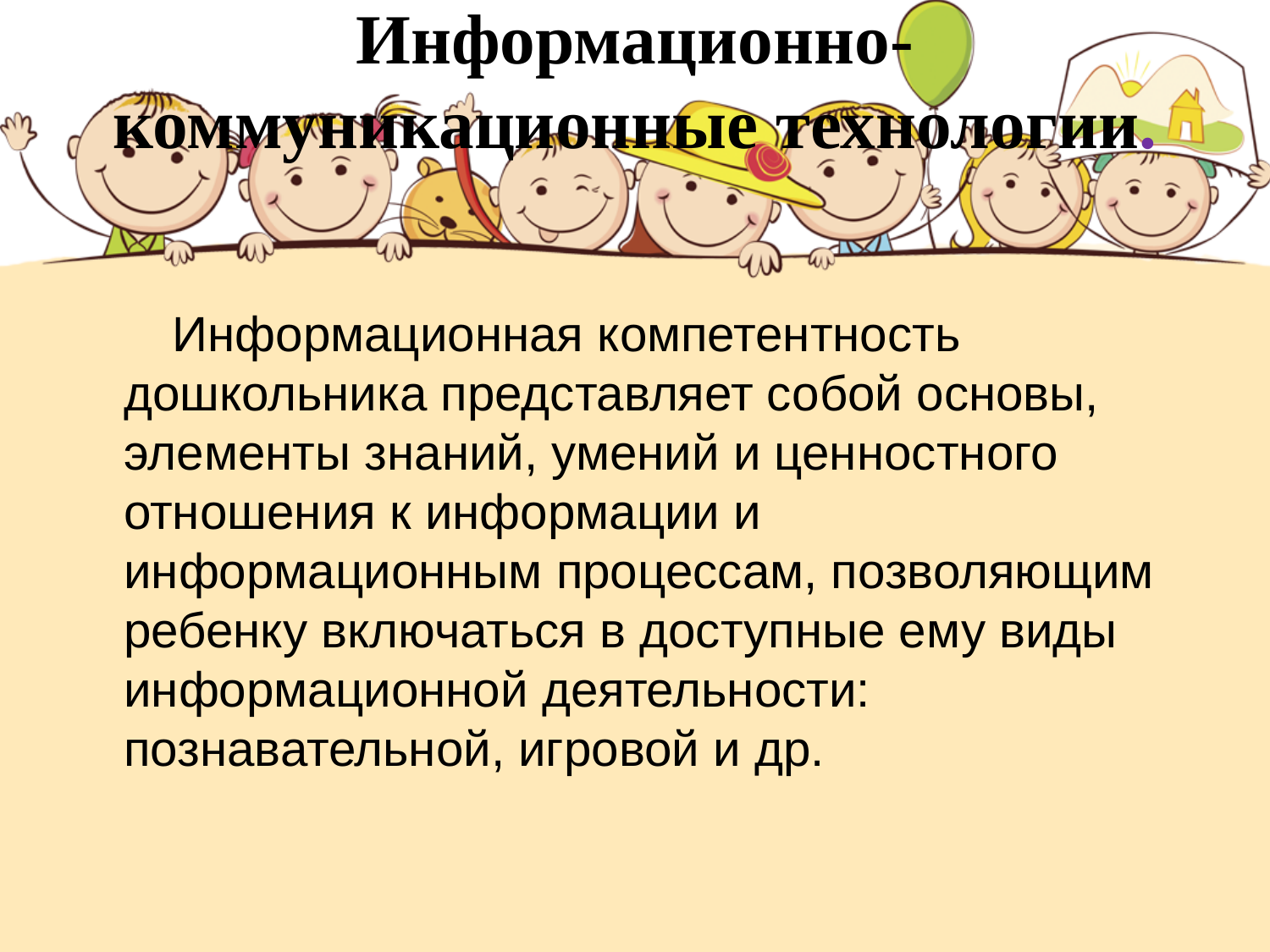

# Информационно-коммуникационные технологии.
       Информационная компетентность дошкольника представляет собой основы, элементы знаний, умений и ценностного отношения к информации и информационным процессам, позволяющим ребенку включаться в доступные ему виды информационной деятельности: познавательной, игровой и др.